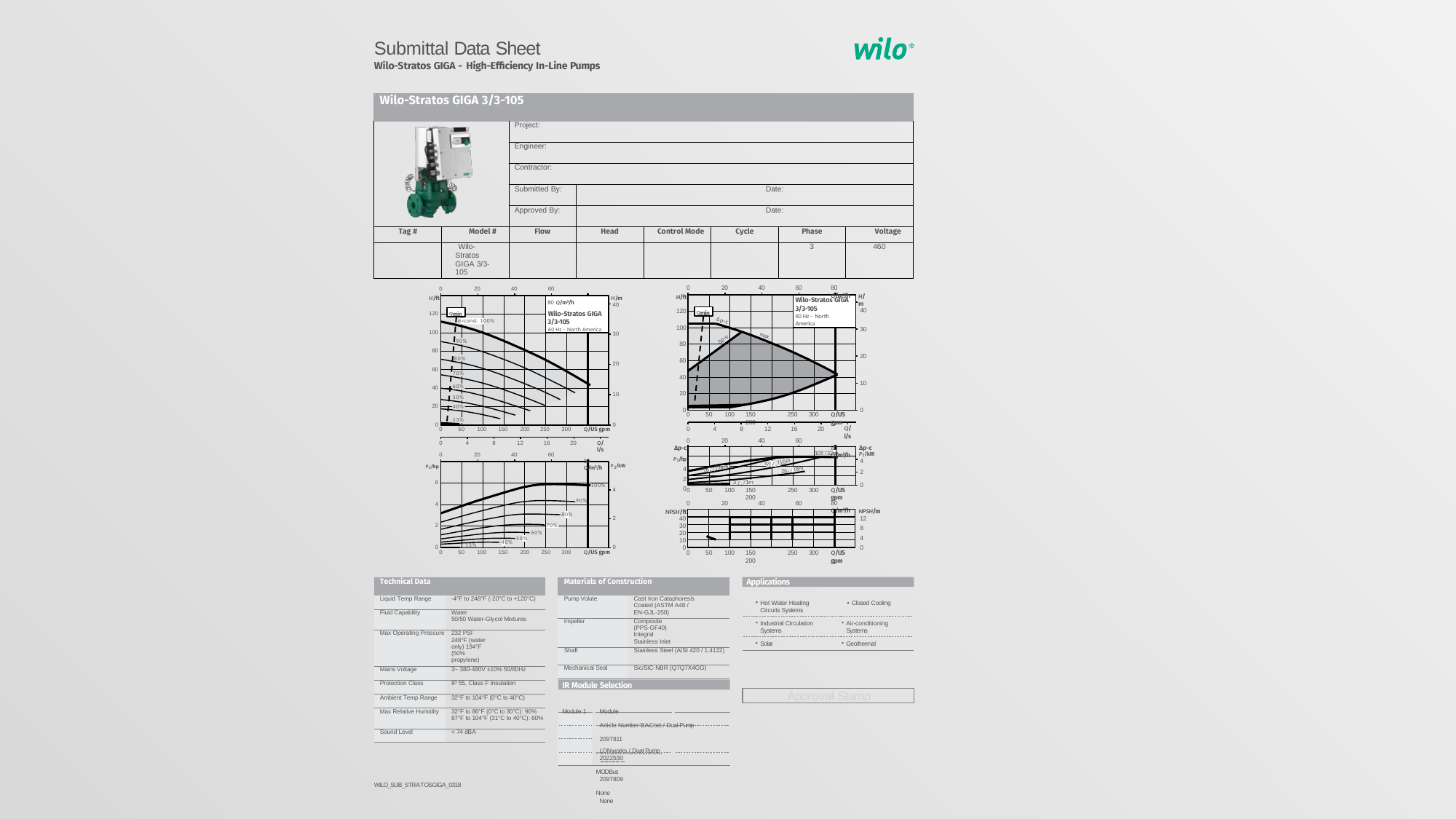

Submittal Data Sheet
Wilo-Stratos GIGA - High-Efficiency In-Line Pumps

| Wilo-Stratos GIGA 3/3-105 |  |  |  |  |  |  |  |
| --- | --- | --- | --- | --- | --- | --- | --- |
|  |  | Project: |  |  |  |  |  |
|  |  | Engineer: |  |  |  |  |  |
|  |  | Contractor: |  |  |  |  |  |
|  |  | Submitted By: | Date: |  |  |  |  |
|  |  | Approved By: | Date: |  |  |  |  |
| Tag # | Model # | Flow | Head | Control Mode | Cycle | Phase | Voltage |
|  | Wilo-Stratos GIGA 3/3-105 |  |  |  |  | 3 | 460 |

80 Q/m³/h
0
20
40
60
60	80 Q/m³/h
Wilo-Stratos GIGA 3/3-105
60 Hz - North America
0
20
40

H/ft
H/m
40

H/ft
H/m
40

Wilo-Stratos GIGA 3/3-105
60 Hz - North America

Qmin

120

Qmin
120

Δp-c
n=const. 100%

100
30

100

30

max.

Δp-v
90%

80

80

20
80%

60

20

60

70%

40

10
60%

40

20
10

50%

20
40%

0
0

300
0
50
100
150	200
250
Q/US gpm
13%

0
0

Q/l/s
80 Q/m³/h
0
0
4
8
12
40
16
60
20

Q/US gpm
0
50
100
150	200
250
300
20

Q/l/s
80 Q/m³/h
0
0
4
8
12
40
16
60
20
Δp-c
P1/hp
4
2
0
Δp-c
P1/kW
4
2
0

105'/32m

20

'/16m

P1/kW
/
52
P1/hp
1 2

'/24m

'/8m

/
78
3 4

/
26
1 4

'/1m
3
6
/

1 4
100%

4
Q/US gpm
300
0
50
100
150	200
250

90%
0
20
40
60
80 Q/m³/h
4

NPSH/ft
40
30
20
10
NPSH/m
12
8
4
0
|  |  |  |  |  |  |  |  |
| --- | --- | --- | --- | --- | --- | --- | --- |
|  |  |  |  |  |  |  |  |
|  |  |  |  |  |  |  |  |
|  |  |  |  |  |  |  |  |
|  |  |  |  |  |  |  |  |
80%

2

70%
2

60%

50%

40%

13%

0
0
0

0
50
100
150	200	250
300
Q/US gpm
0
50
100
150	200
250
300
Q/US gpm
| Technical Data |  |
| --- | --- |
| Liquid Temp Range | -4°F to 248°F (-20°C to +120°C) |
| Fluid Capability | Water 50/50 Water-Glycol Mixtures |
| Max Operating Pressure | 232 PSI 248°F (water only) 194°F (50% propylene) |
| Mains Voltage | 3~ 380-480V ±10% 50/60Hz |
| Protection Class | IP 55, Class F Insulation |
| Ambient Temp Range | 32°F to 104°F (0°C to 40°C) |
| Max Relative Humidity | 32°F to 86°F (0°C to 30°C): 90% 87°F to 104°F (31°C to 40°C): 60% |
| Sound Level | < 74 dBA |
| Materials of Construction |  |
| --- | --- |
| Pump Volute | Cast Iron Cataphoresis Coated (ASTM A48 / EN-GJL-250) |
| Impeller | Composite (PPS-GF40) Integral Stainless Inlet |
| Shaft | Stainless Steel (AISI 420 / 1.4122) |
| Mechanical Seal | Sic/SiC-NBR (Q7Q7X4GG) |
Applications
Hot Water Heating	• Closed Cooling Circuits Systems

Industrial Circulation Systems
Air-conditioning Systems

Solar
Geothermal

IR Module Selection
Approval Stamp
Module 1	Module	Article Number BACnet / Dual Pump	2097811
  LONworks / Dual Pump 	   2022530

MODBus	2097809

None	None

WILO_SUB_STRATOSGIGA_0318